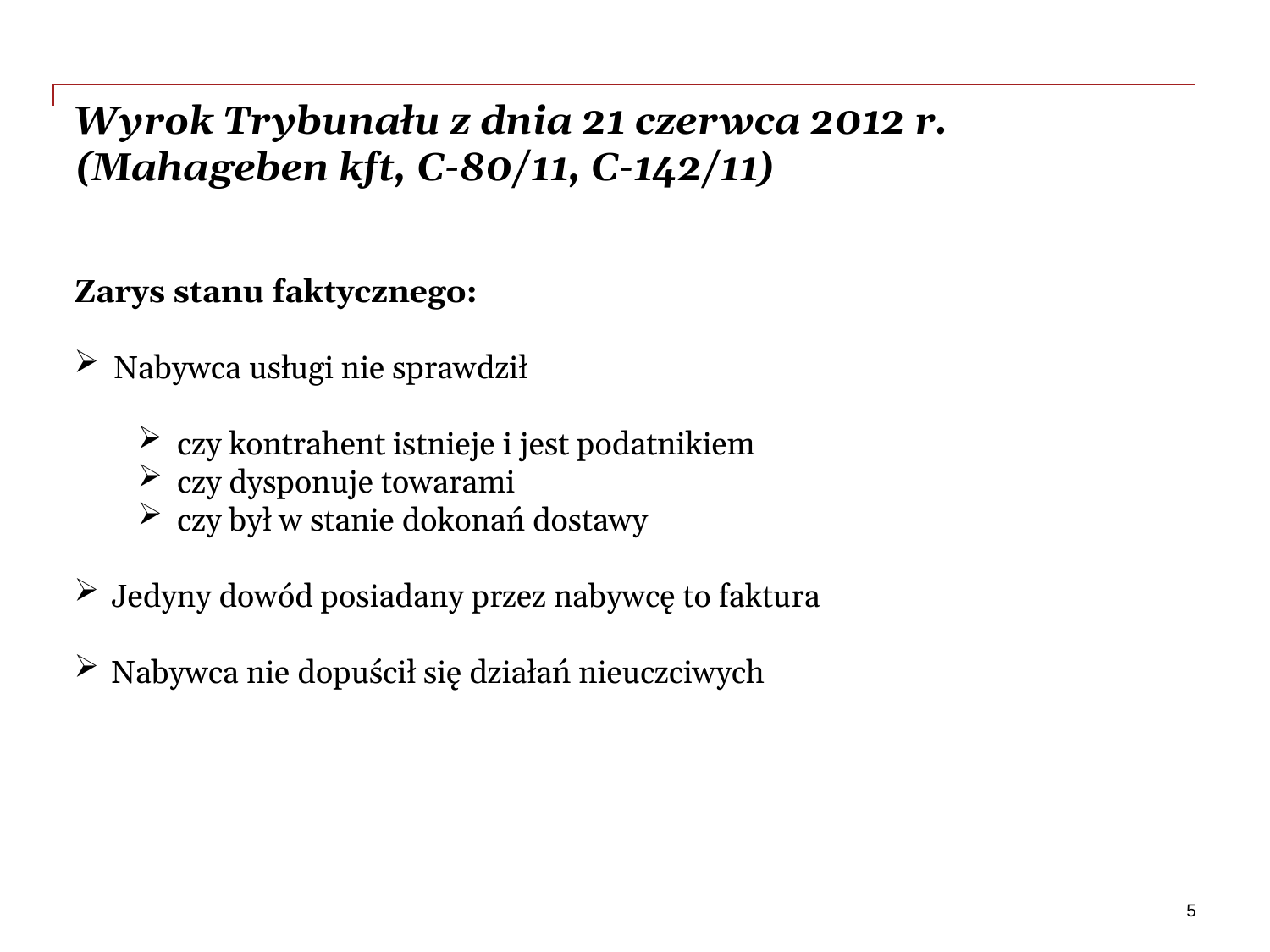

# Wyrok Trybunału z dnia 21 czerwca 2012 r. (Mahageben kft, C-80/11, C-142/11)
  –

Zarys stanu faktycznego:

Nabywca usługi nie sprawdził

czy kontrahent istnieje i jest podatnikiem
czy dysponuje towarami
czy był w stanie dokonań dostawy

Jedyny dowód posiadany przez nabywcę to faktura

Nabywca nie dopuścił się działań nieuczciwych

5